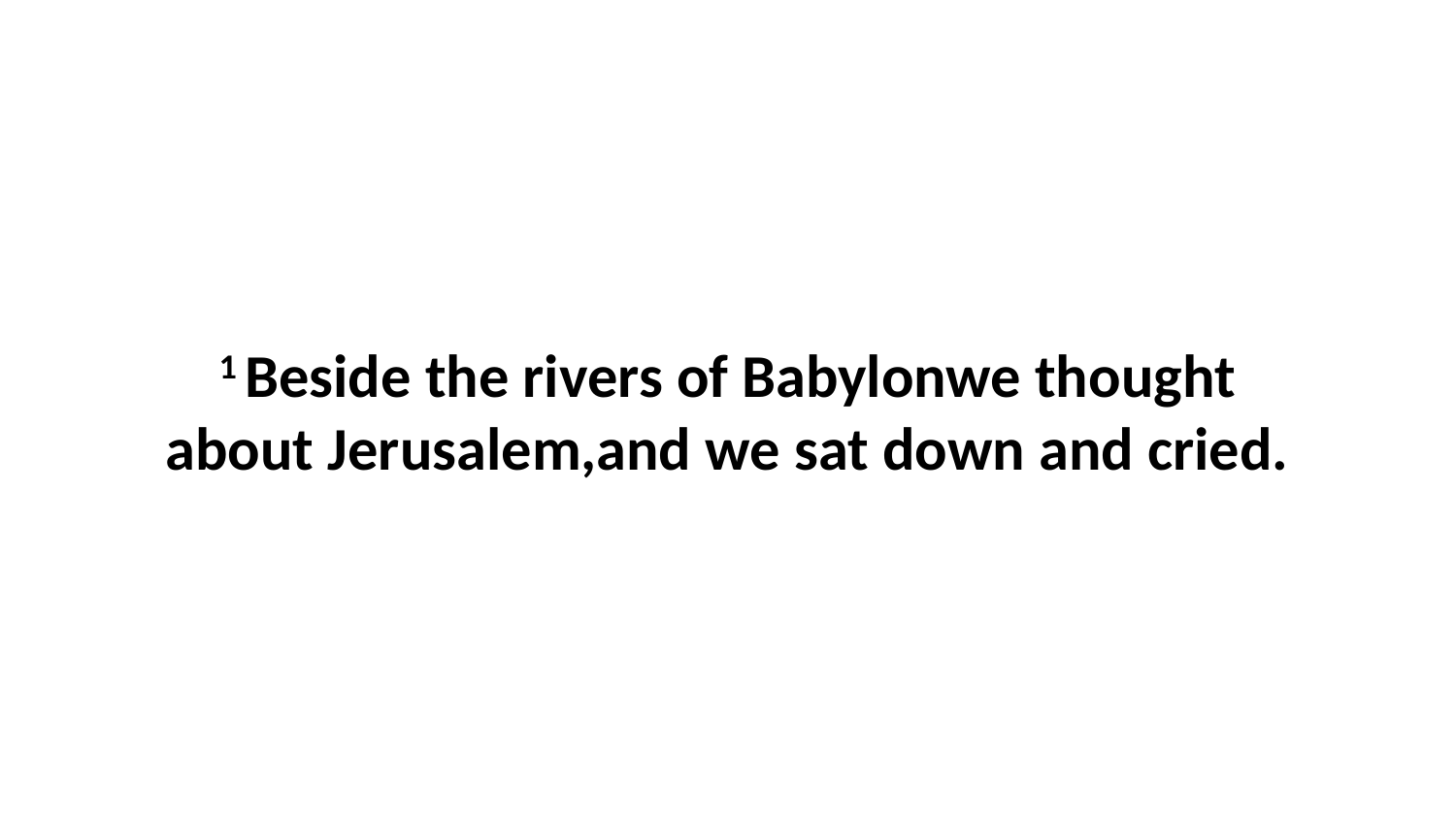

1 Beside the rivers of Babylonwe thought about Jerusalem,and we sat down and cried.